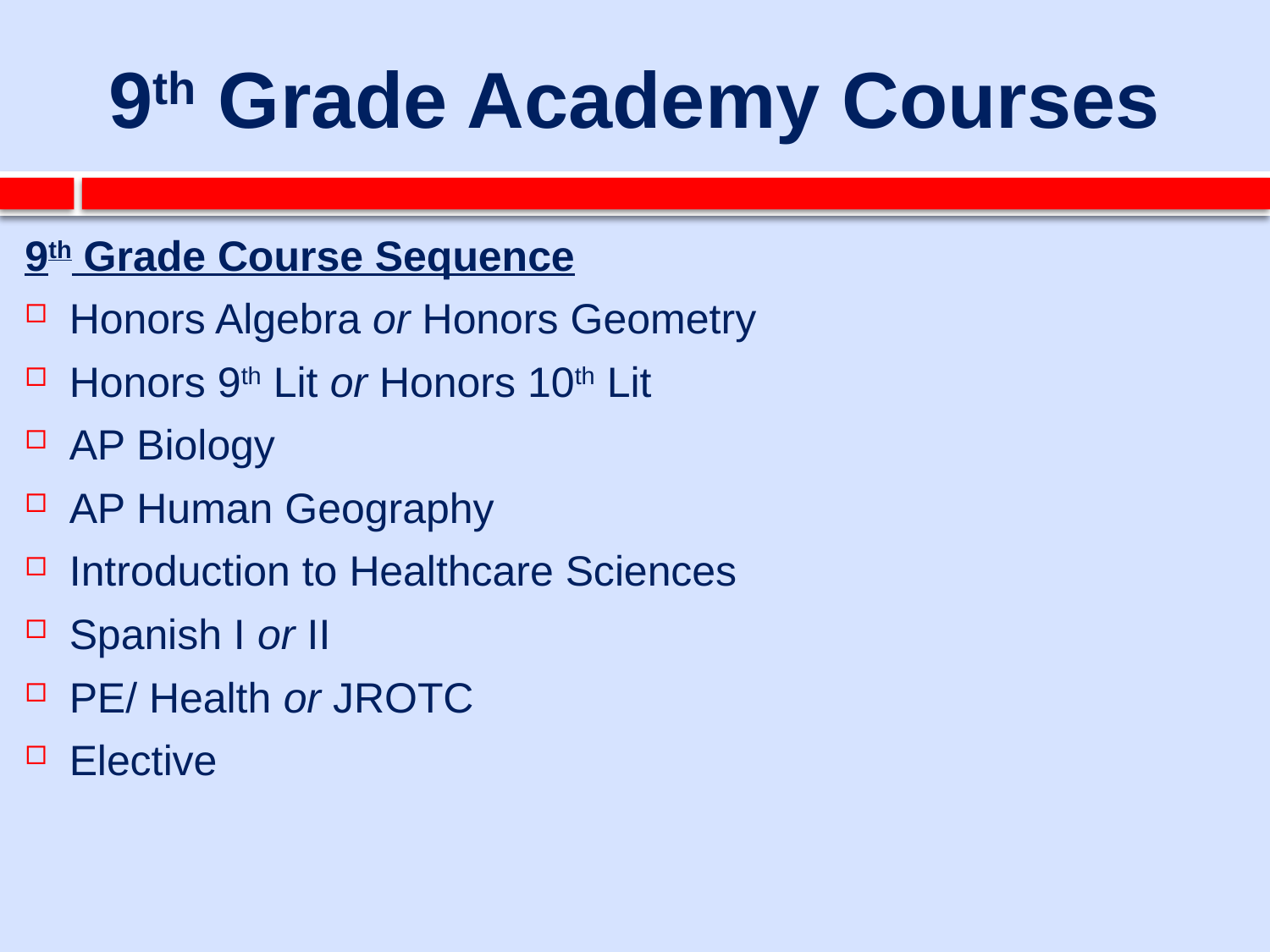

# 9th Grade Academy Courses
9th Grade Course Sequence
Honors Algebra or Honors Geometry
Honors 9th Lit or Honors 10th Lit
AP Biology
AP Human Geography
Introduction to Healthcare Sciences
Spanish I or II
PE/ Health or JROTC
Elective